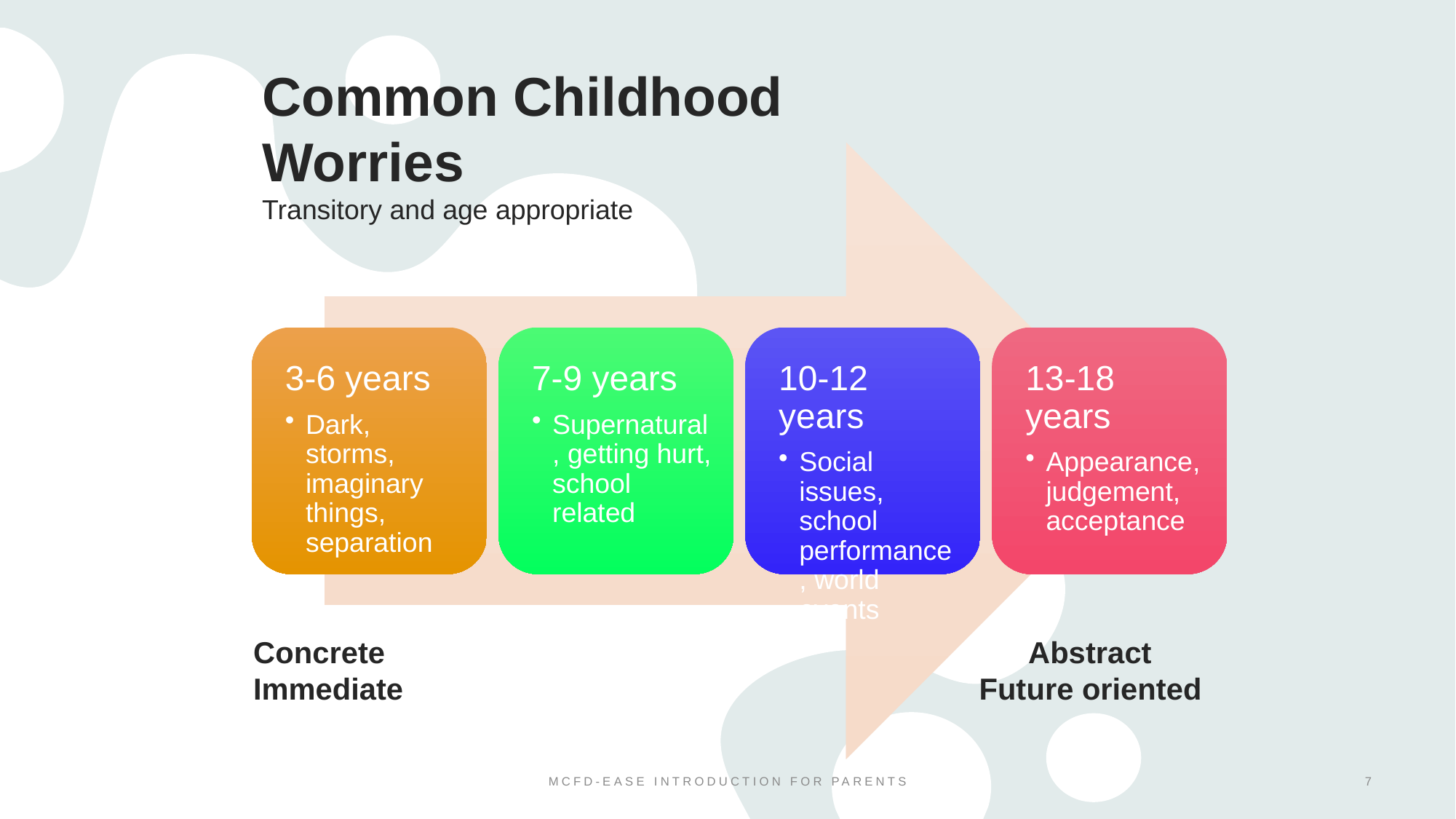

Common Childhood Worries
Transitory and age appropriate
3-6 years
Dark, storms, imaginary things, separation
7-9 years
Supernatural, getting hurt, school related
10-12 years
Social issues, school performance, world events
13-18 years
Appearance, judgement, acceptance
Concrete Immediate
Abstract       Future oriented
MCFD-EASE Introduction for Parents
7